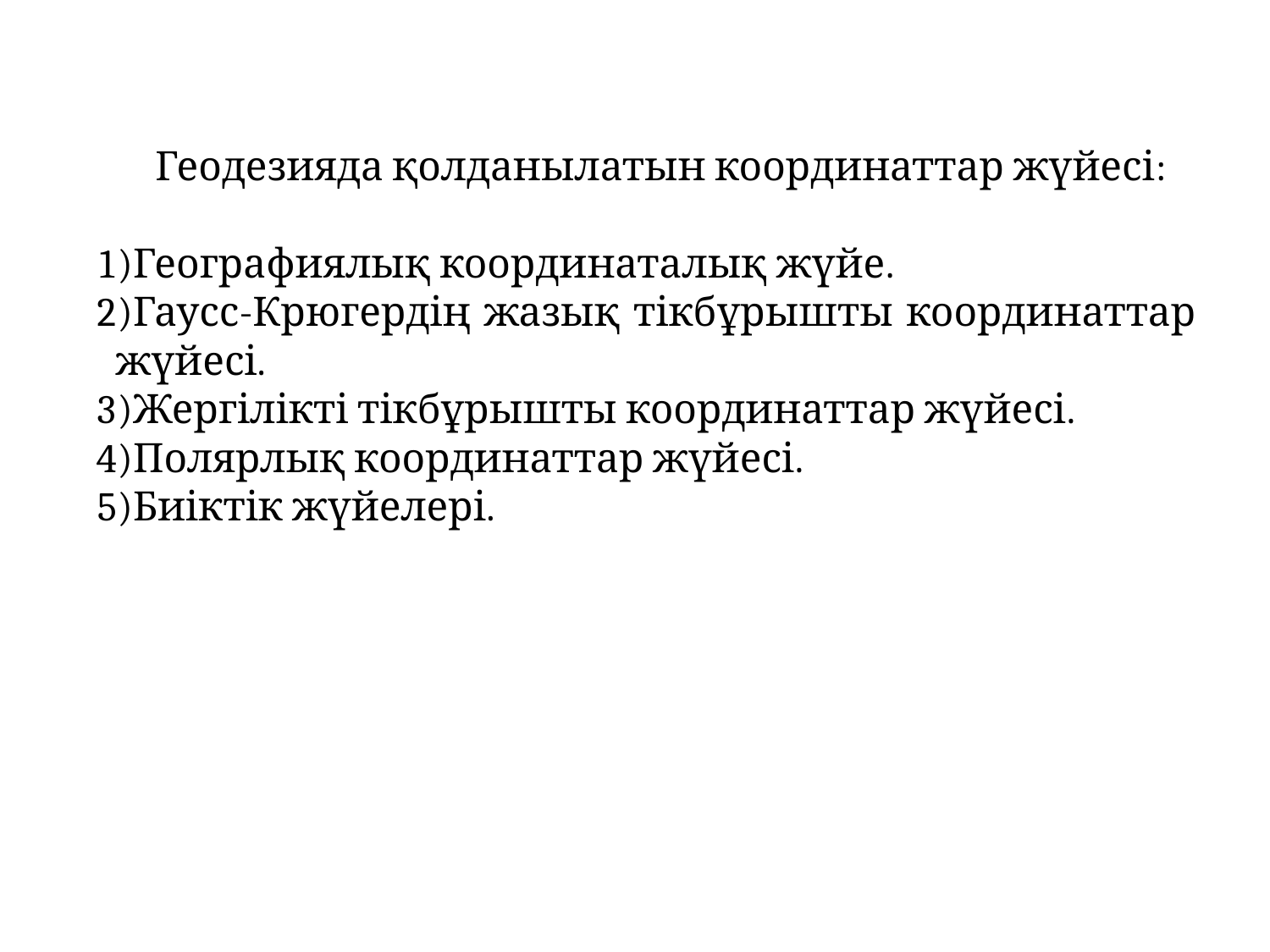

Геодезияда қолданылатын координаттар жүйесі:

Географиялық координаталық жүйе.
Гаусс-Крюгердің жазық тікбұрышты координаттар жүйесі.
Жергілікті тікбұрышты координаттар жүйесі.
Полярлық координаттар жүйесі.
Биіктік жүйелері.